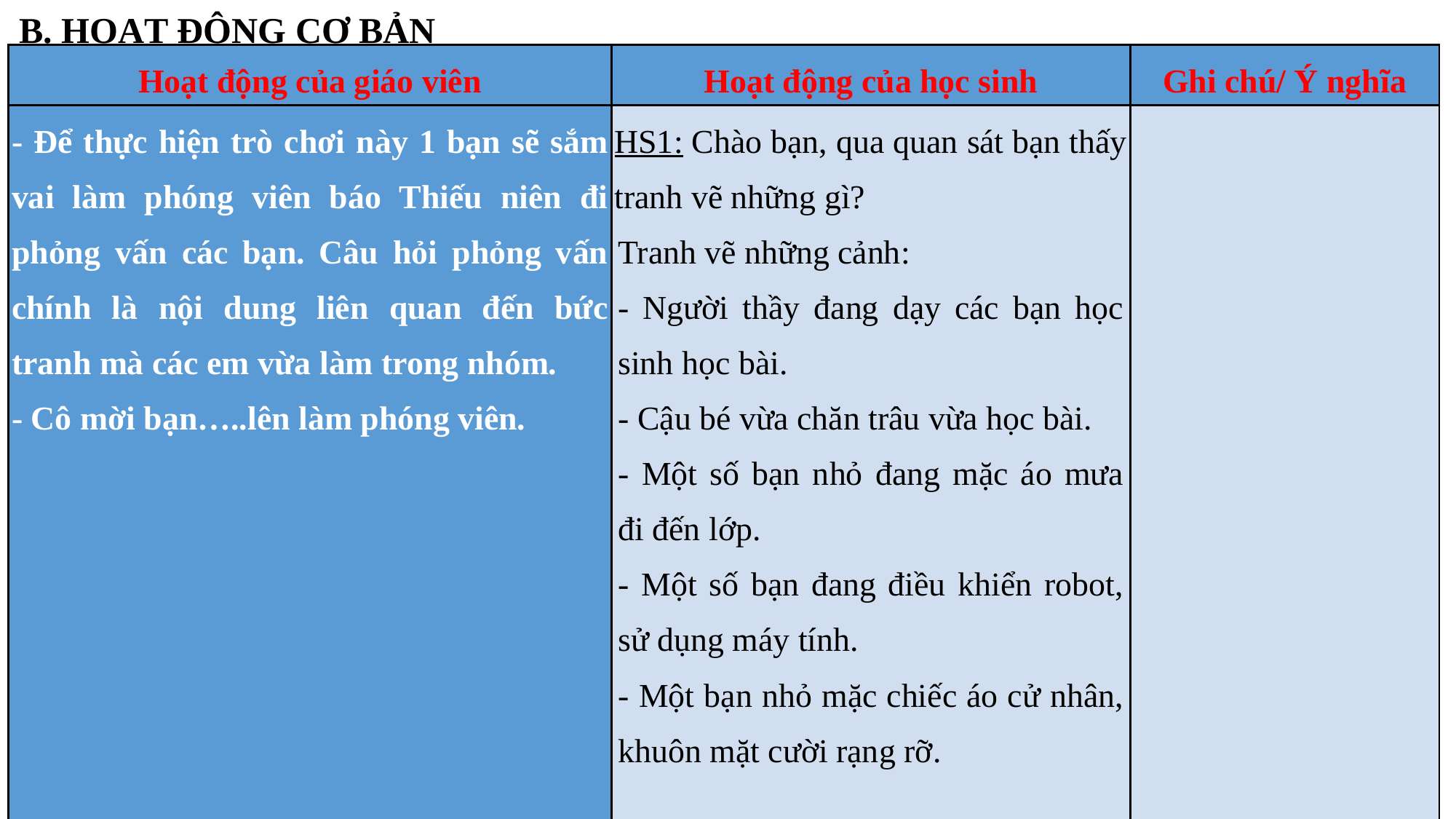

B. HOẠT ĐỘNG CƠ BẢN
| Hoạt động của giáo viên | Hoạt động của học sinh | Ghi chú/ Ý nghĩa |
| --- | --- | --- |
| - Để thực hiện trò chơi này 1 bạn sẽ sắm vai làm phóng viên báo Thiếu niên đi phỏng vấn các bạn. Câu hỏi phỏng vấn chính là nội dung liên quan đến bức tranh mà các em vừa làm trong nhóm. - Cô mời bạn…..lên làm phóng viên. | HS1: Chào bạn, qua quan sát bạn thấy tranh vẽ những gì? Tranh vẽ những cảnh: - Người thầy đang dạy các bạn học sinh học bài. - Cậu bé vừa chăn trâu vừa học bài. - Một số bạn nhỏ đang mặc áo mưa đi đến lớp. - Một số bạn đang điều khiển robot, sử dụng máy tính. - Một bạn nhỏ mặc chiếc áo cử nhân, khuôn mặt cười rạng rỡ. |  |